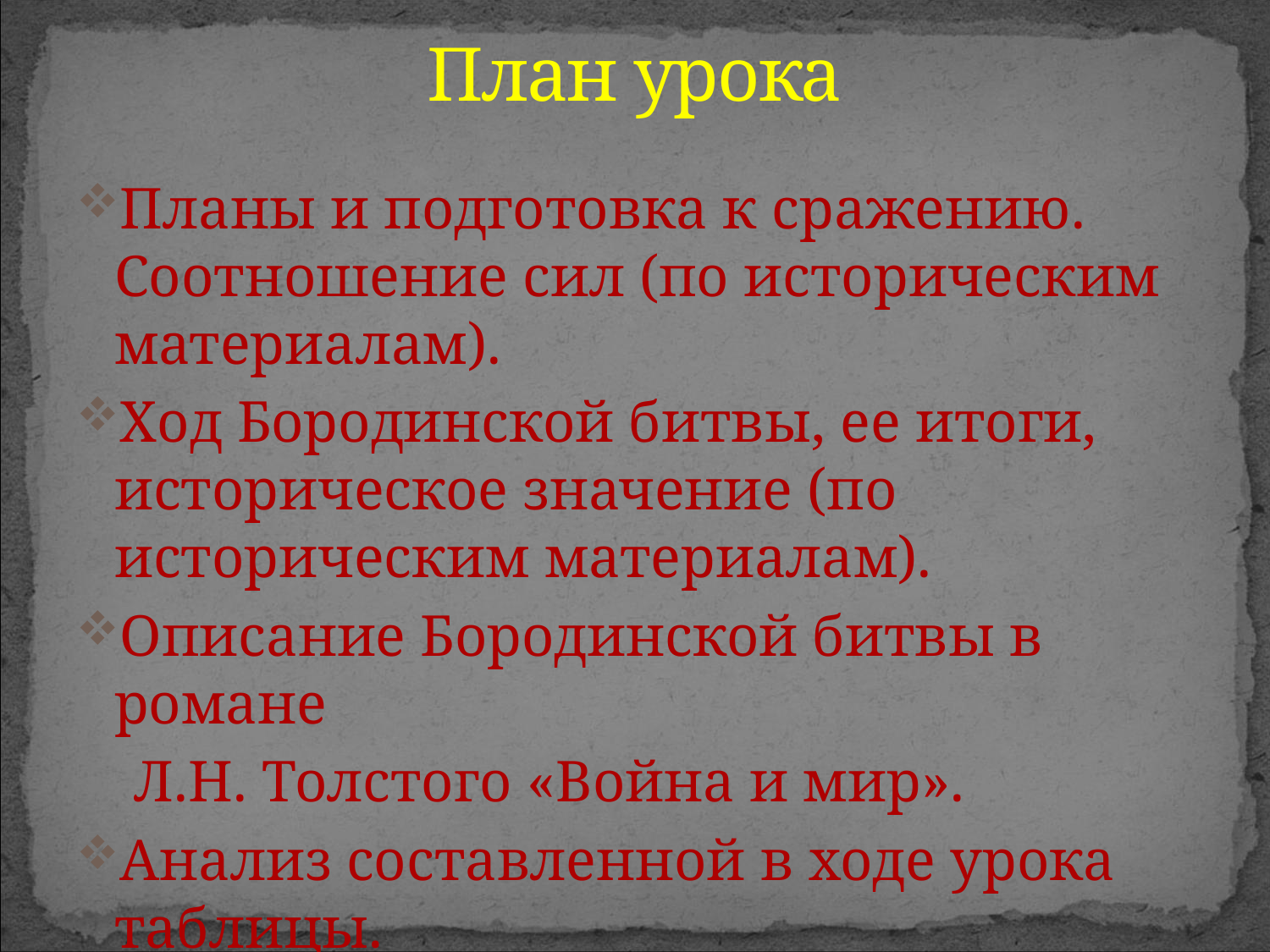

# План урока
Планы и подготовка к сражению. Соотношение сил (по историческим материалам).
Ход Бородинской битвы, ее итоги, историческое значение (по историческим материалам).
Описание Бородинской битвы в романе
    Л.Н. Толстого «Война и мир».
Анализ составленной в ходе урока таблицы.